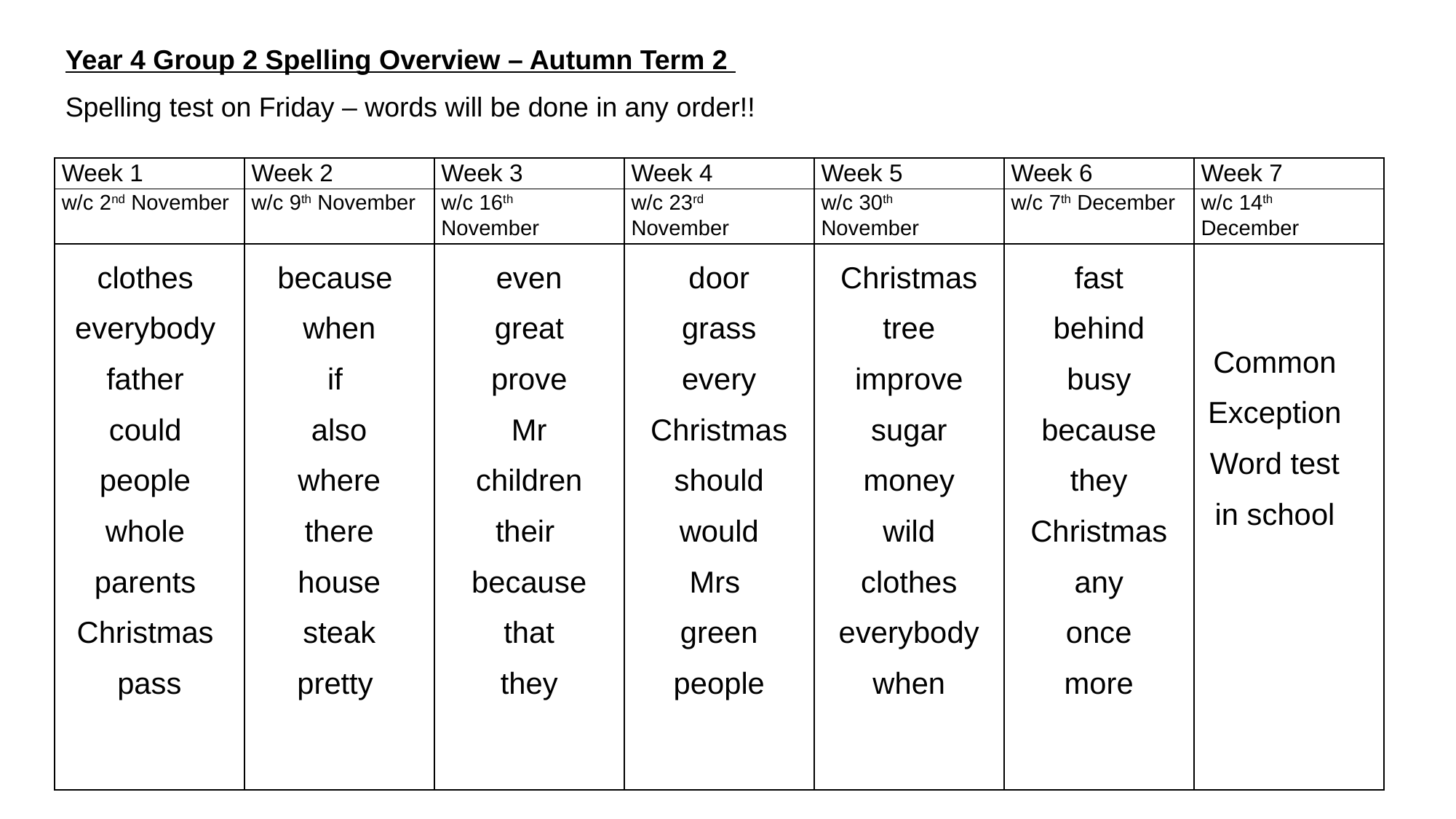

Year 4 Group 2 Spelling Overview – Autumn Term 2
Spelling test on Friday – words will be done in any order!!
| Week 1 | Week 2 | Week 3 | Week 4 | Week 5 | Week 6 | Week 7 |
| --- | --- | --- | --- | --- | --- | --- |
| w/c 2nd November | w/c 9th November | w/c 16th November | w/c 23rd November | w/c 30th November | w/c 7th December | w/c 14th December |
| clothes everybody father could people whole parents Christmas pass | because when if also where there house steak pretty | even great prove Mr children their because that they | door grass every Christmas should would Mrs green people | Christmas tree improve sugar money wild clothes everybody when | fast behind busy because they Christmas any once more | Common Exception Word test in school |